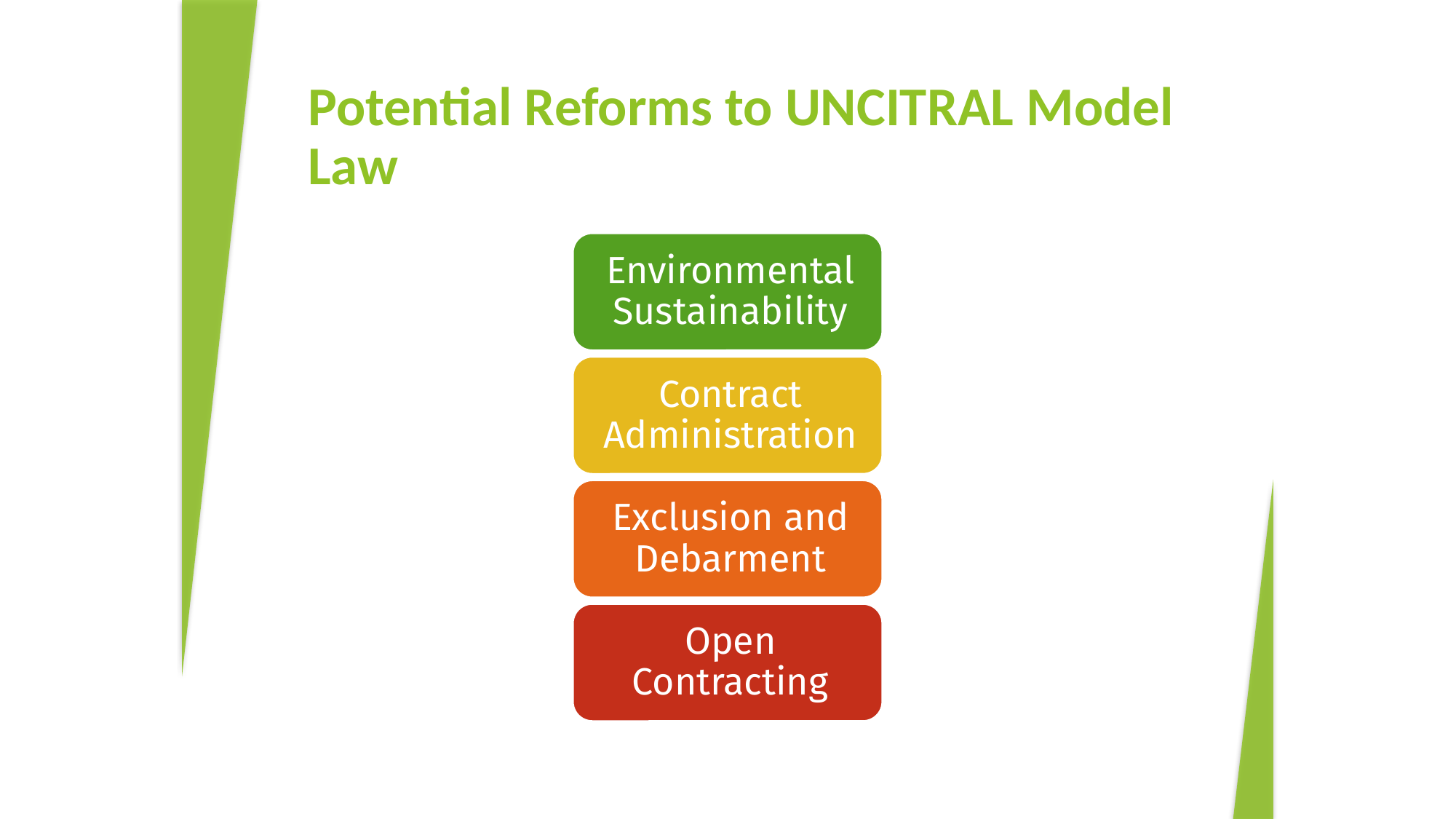

# Potential Reforms to UNCITRAL Model Law
Environmental Sustainability
Contract Administration
Exclusion and Debarment
Open Contracting